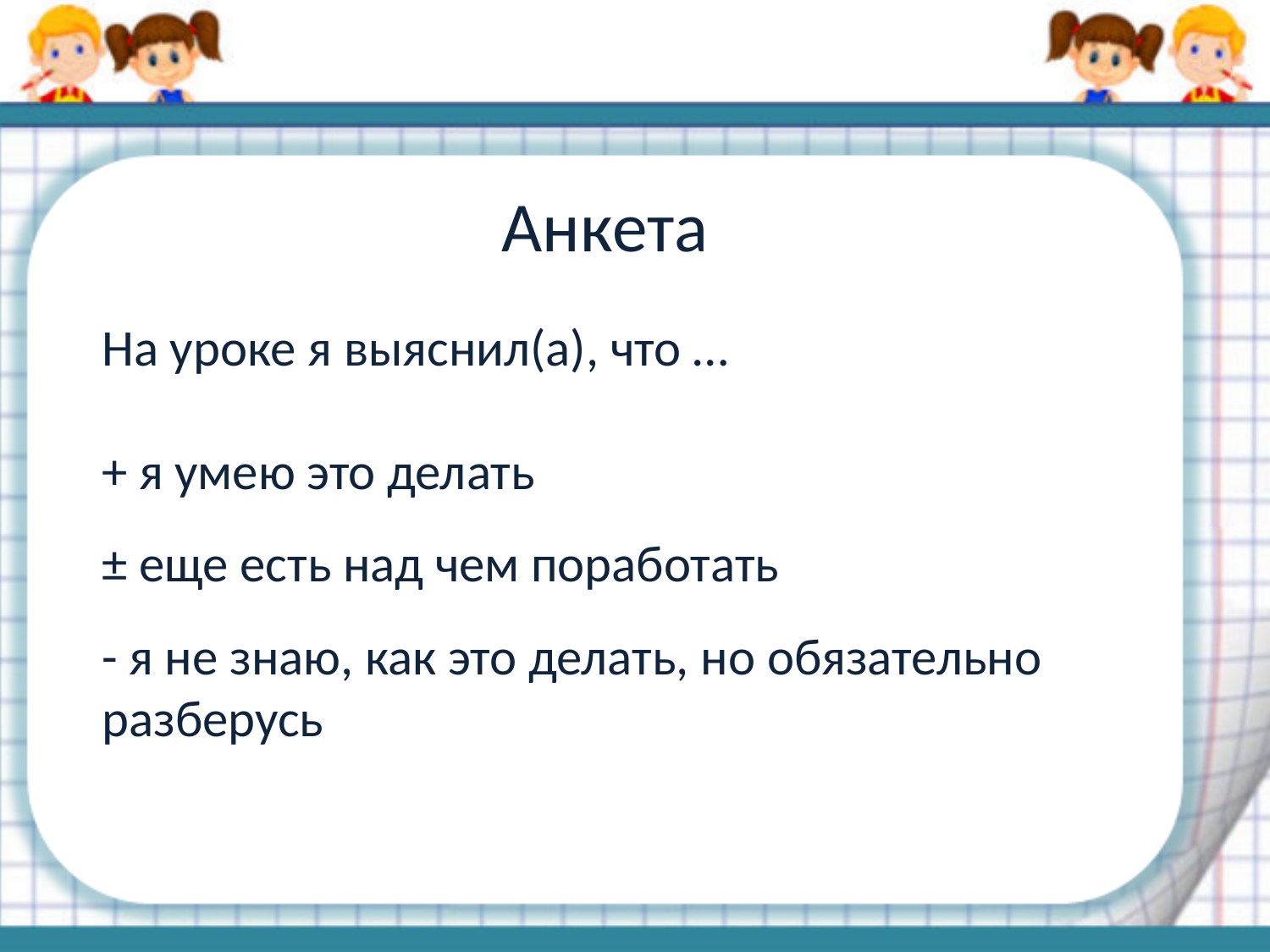

Анкета
На уроке я выяснил(а), что …

+ я умею это делать
± еще есть над чем поработать
- я не знаю, как это делать, но обязательно разберусь